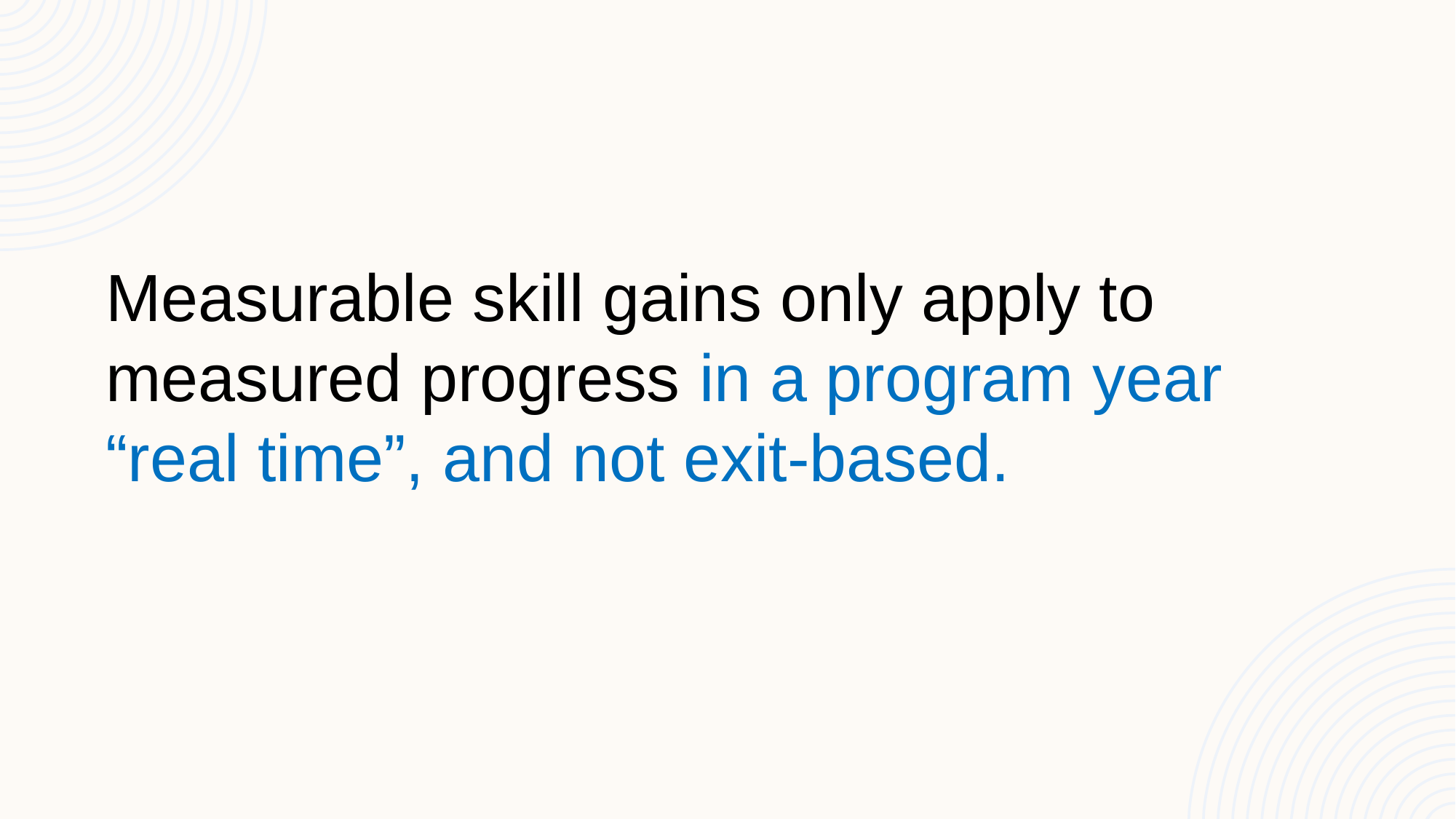

Measurable skill gains only apply to measured progress in a program year “real time”, and not exit-based.